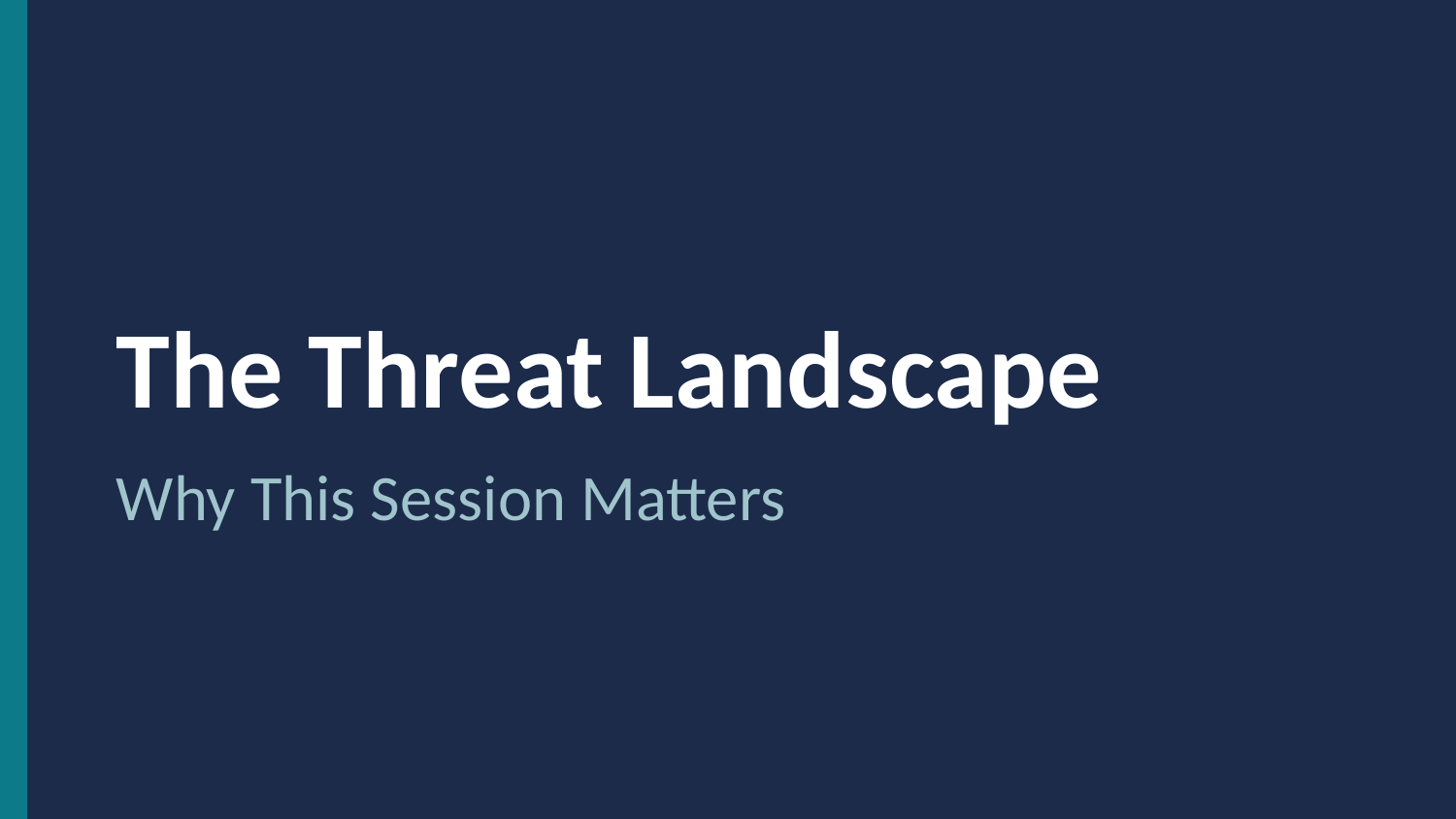

The Threat Landscape
Why This Session Matters